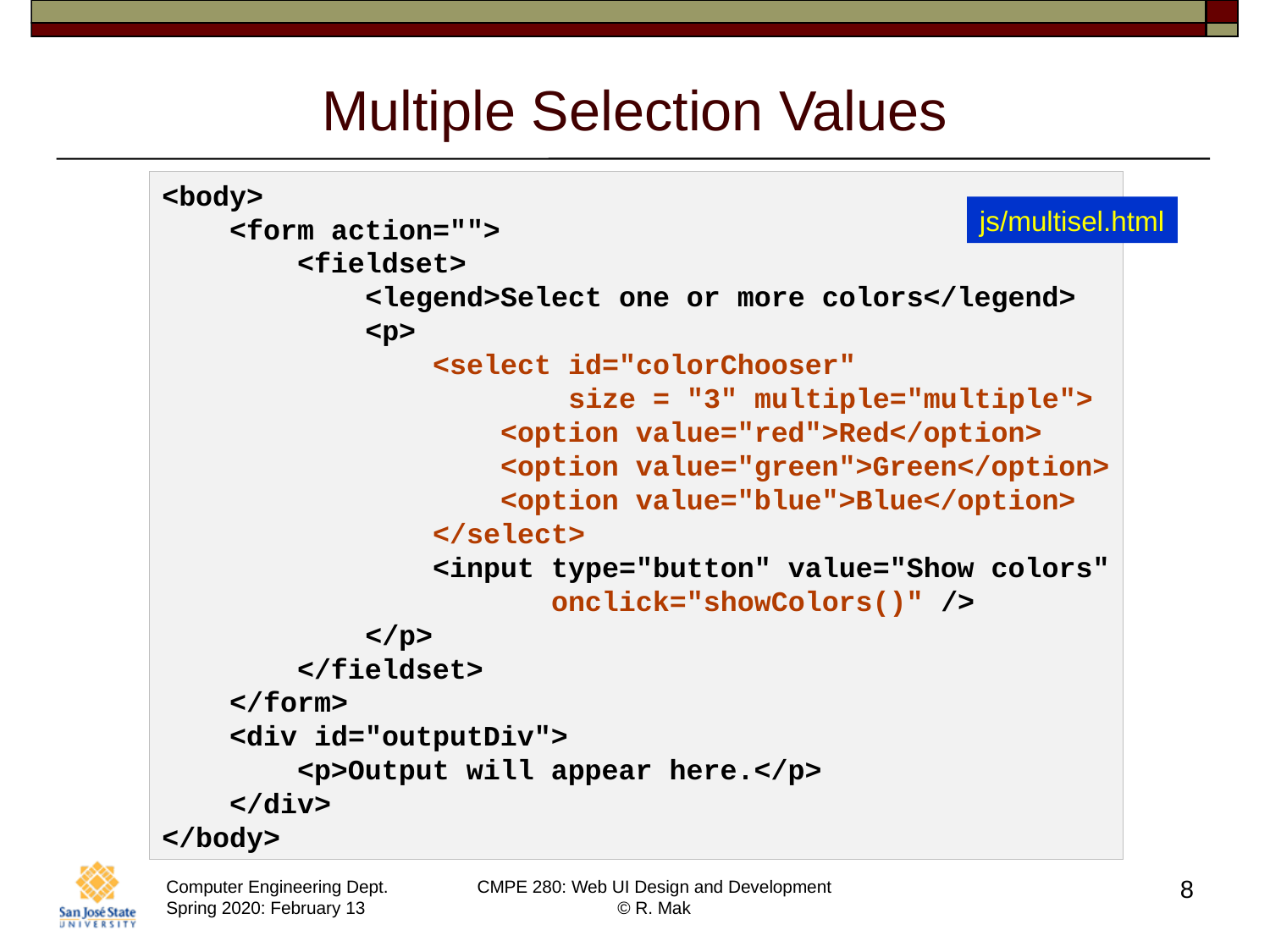

# Multiple Selection Values
<body>
    <form action="">
        <fieldset>
            <legend>Select one or more colors</legend>
            <p>
                <select id="colorChooser"
                        size = "3" multiple="multiple">
                    <option value="red">Red</option>
                    <option value="green">Green</option>
                    <option value="blue">Blue</option>
                </select>
                <input type="button" value="Show colors"
                       onclick="showColors()" />
            </p>
        </fieldset>
    </form>
    <div id="outputDiv">
        <p>Output will appear here.</p>
    </div>
</body>
js/multisel.html
8